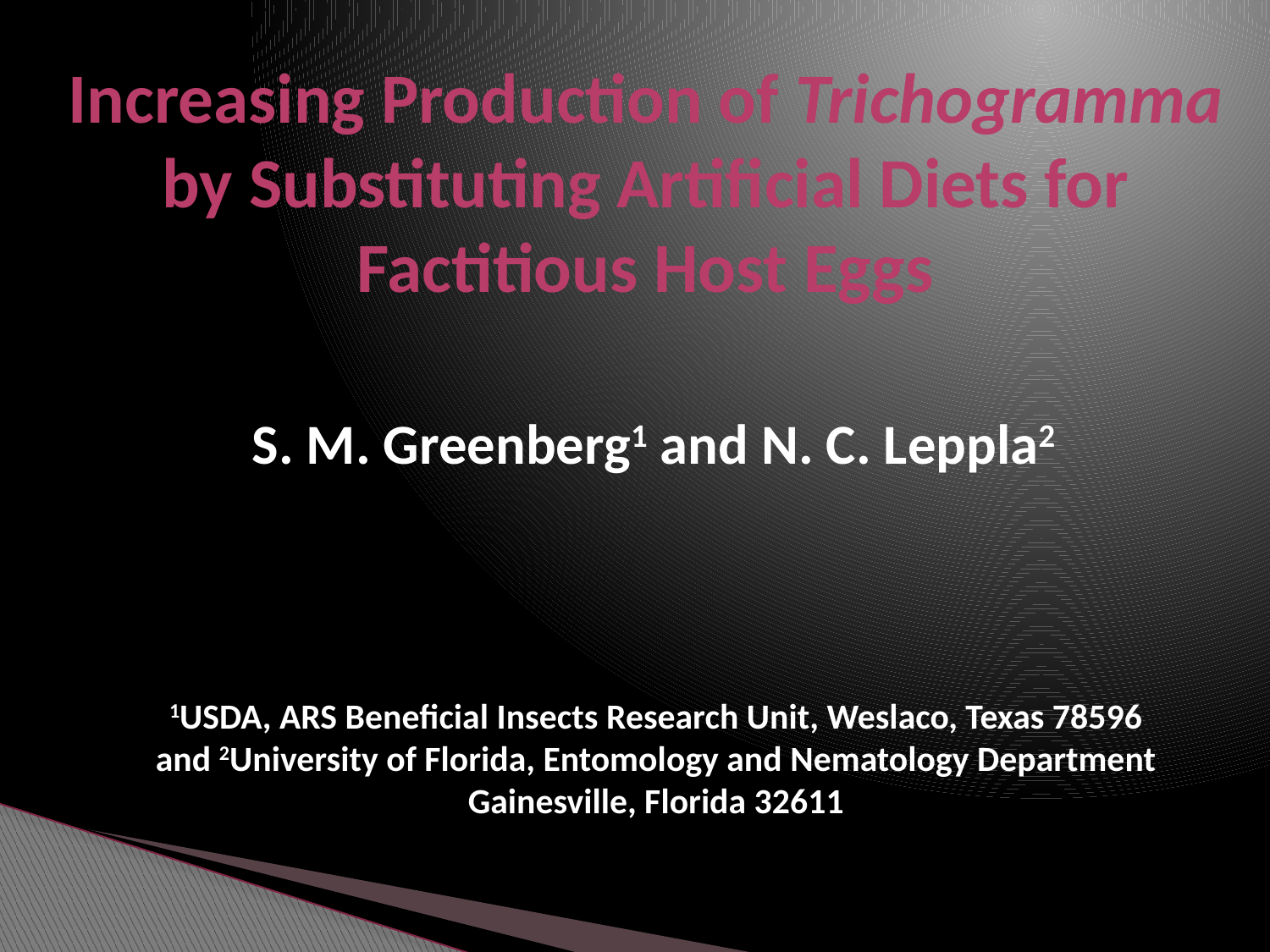

# Increasing Production of Trichogramma by Substituting Artificial Diets for Factitious Host Eggs
S. M. Greenberg1 and N. C. Leppla2
1USDA, ARS Beneficial Insects Research Unit, Weslaco, Texas 78596 and 2University of Florida, Entomology and Nematology Department Gainesville, Florida 32611